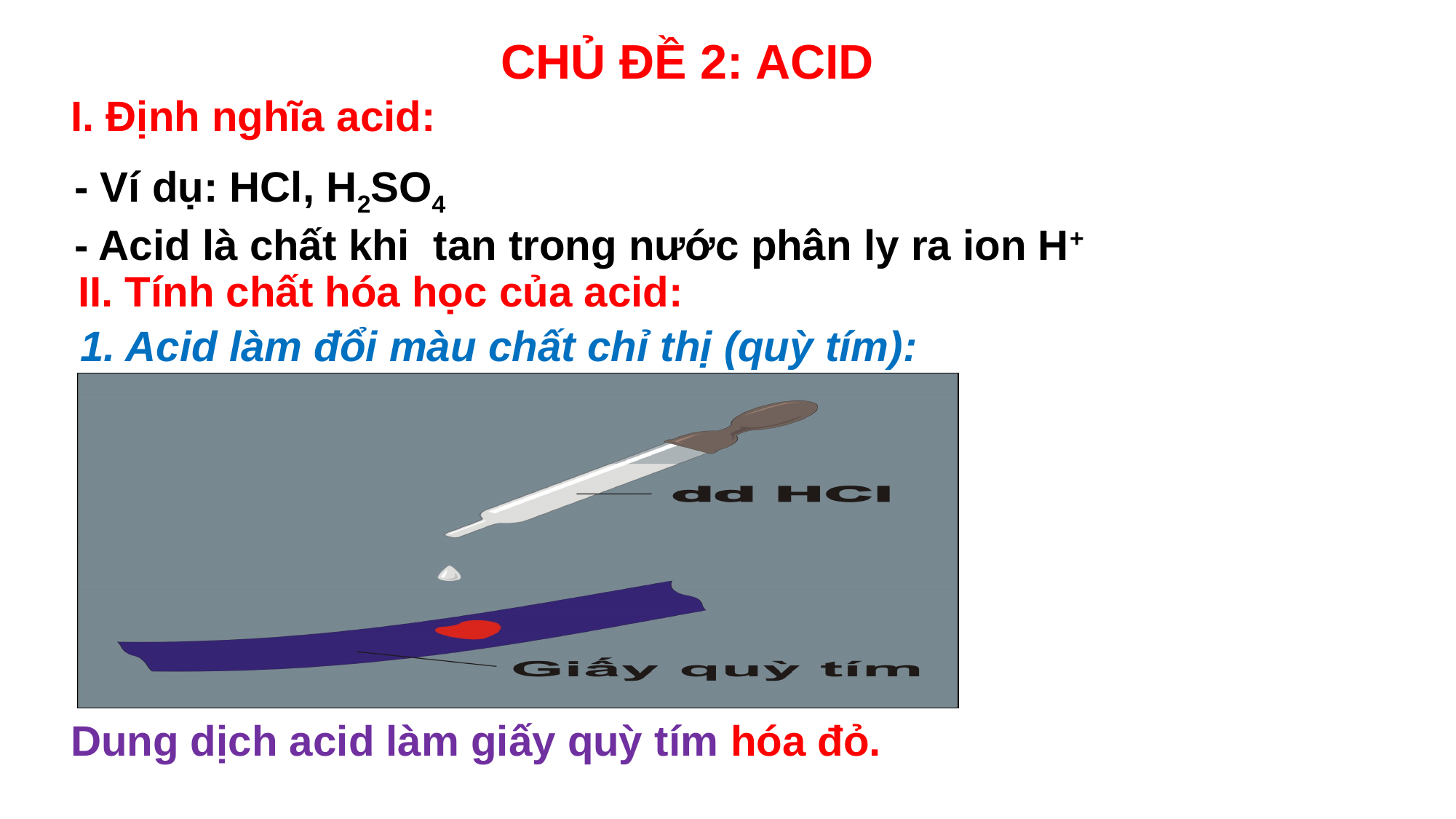

CHỦ ĐỀ 2: ACID
I. Định nghĩa acid:
- Ví dụ: HCl, H2SO4
- Acid là chất khi  tan trong nước phân ly ra ion H+
II. Tính chất hóa học của acid:
1. Acid làm đổi màu chất chỉ thị (quỳ tím):

Dung dịch acid làm giấy quỳ tím hóa đỏ.